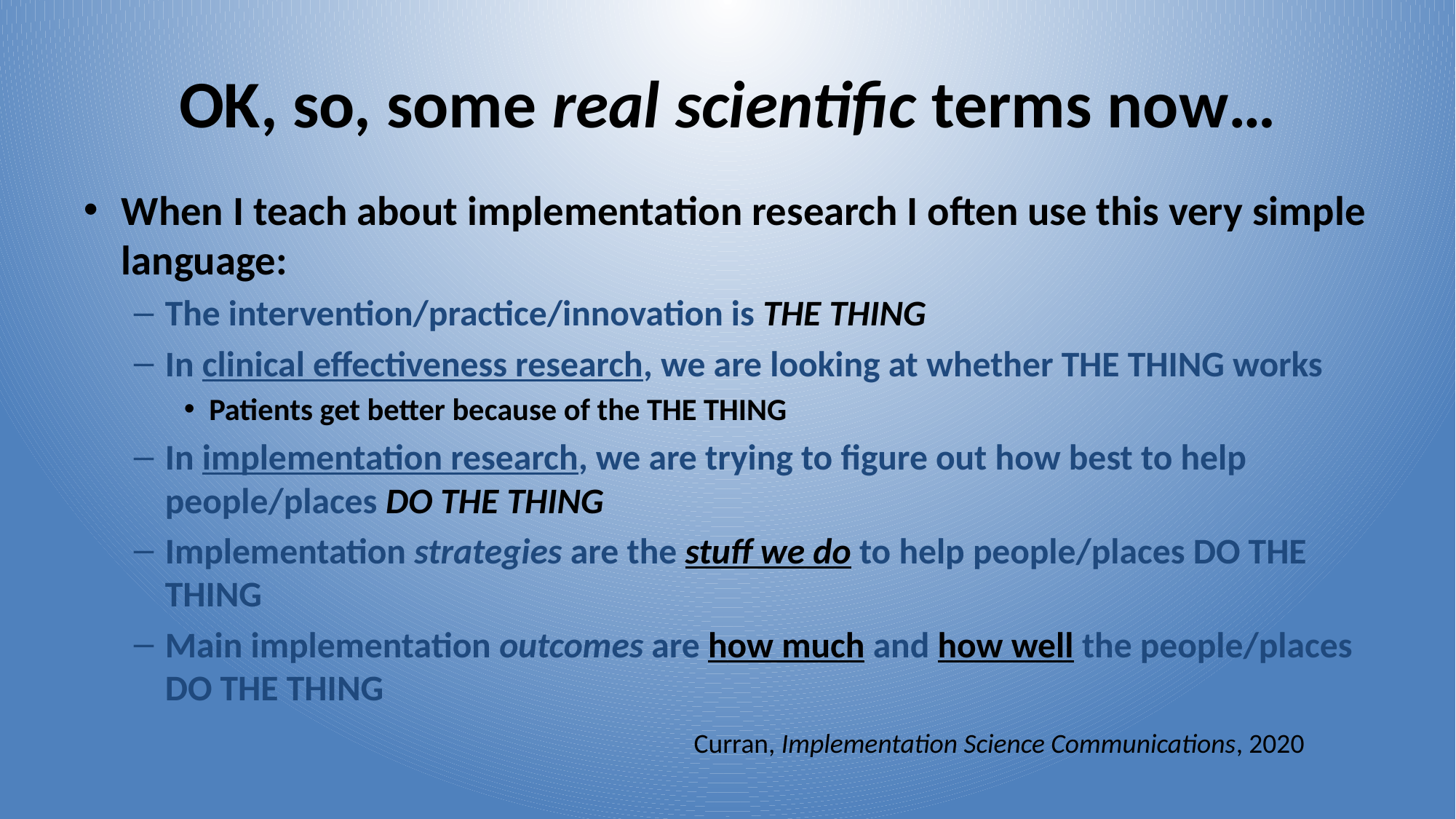

# OK, so, some real scientific terms now…
When I teach about implementation research I often use this very simple language:
The intervention/practice/innovation is THE THING
In clinical effectiveness research, we are looking at whether THE THING works
Patients get better because of the THE THING
In implementation research, we are trying to figure out how best to help people/places DO THE THING
Implementation strategies are the stuff we do to help people/places DO THE THING
Main implementation outcomes are how much and how well the people/places DO THE THING

Curran, Implementation Science Communications, 2020